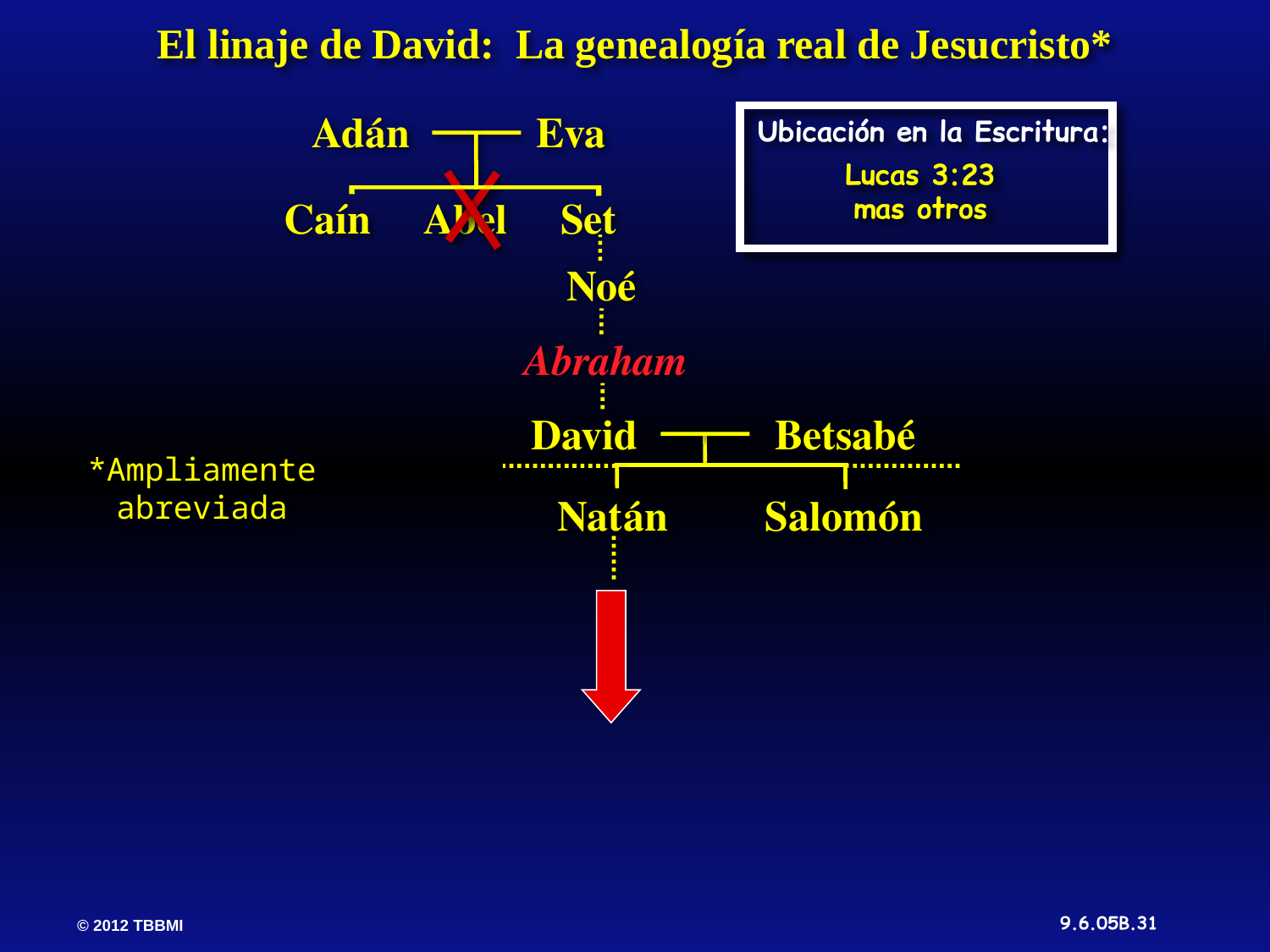

El linaje de David:  La genealogía real de Jesucristo*
Adán            Eva

Ubicación en la Escritura:

Lucas 3:23 mas otros

Caín     Abel     Set

   Noé

Abraham

David             Betsabé

*Ampliamente abreviada

 Natán
Salomón

31